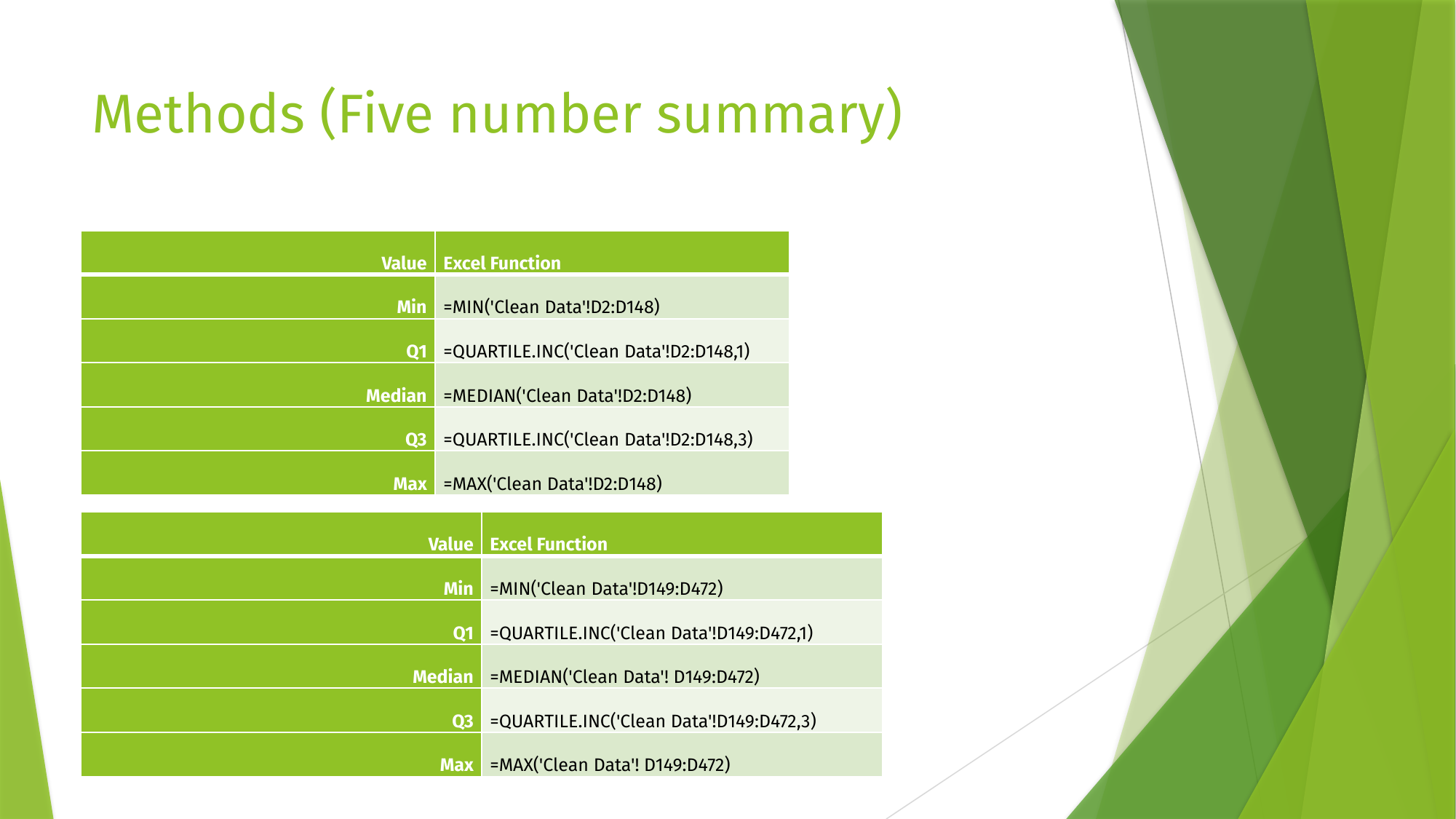

# Methods (Five number summary)
| Value | Excel Function |
| --- | --- |
| Min | =MIN('Clean Data'!D2:D148) |
| Q1 | =QUARTILE.INC('Clean Data'!D2:D148,1) |
| Median | =MEDIAN('Clean Data'!D2:D148) |
| Q3 | =QUARTILE.INC('Clean Data'!D2:D148,3) |
| Max | =MAX('Clean Data'!D2:D148) |
| Value | Excel Function |
| --- | --- |
| Min | =MIN('Clean Data'!D149:D472) |
| Q1 | =QUARTILE.INC('Clean Data'!D149:D472,1) |
| Median | =MEDIAN('Clean Data'! D149:D472) |
| Q3 | =QUARTILE.INC('Clean Data'!D149:D472,3) |
| Max | =MAX('Clean Data'! D149:D472) |